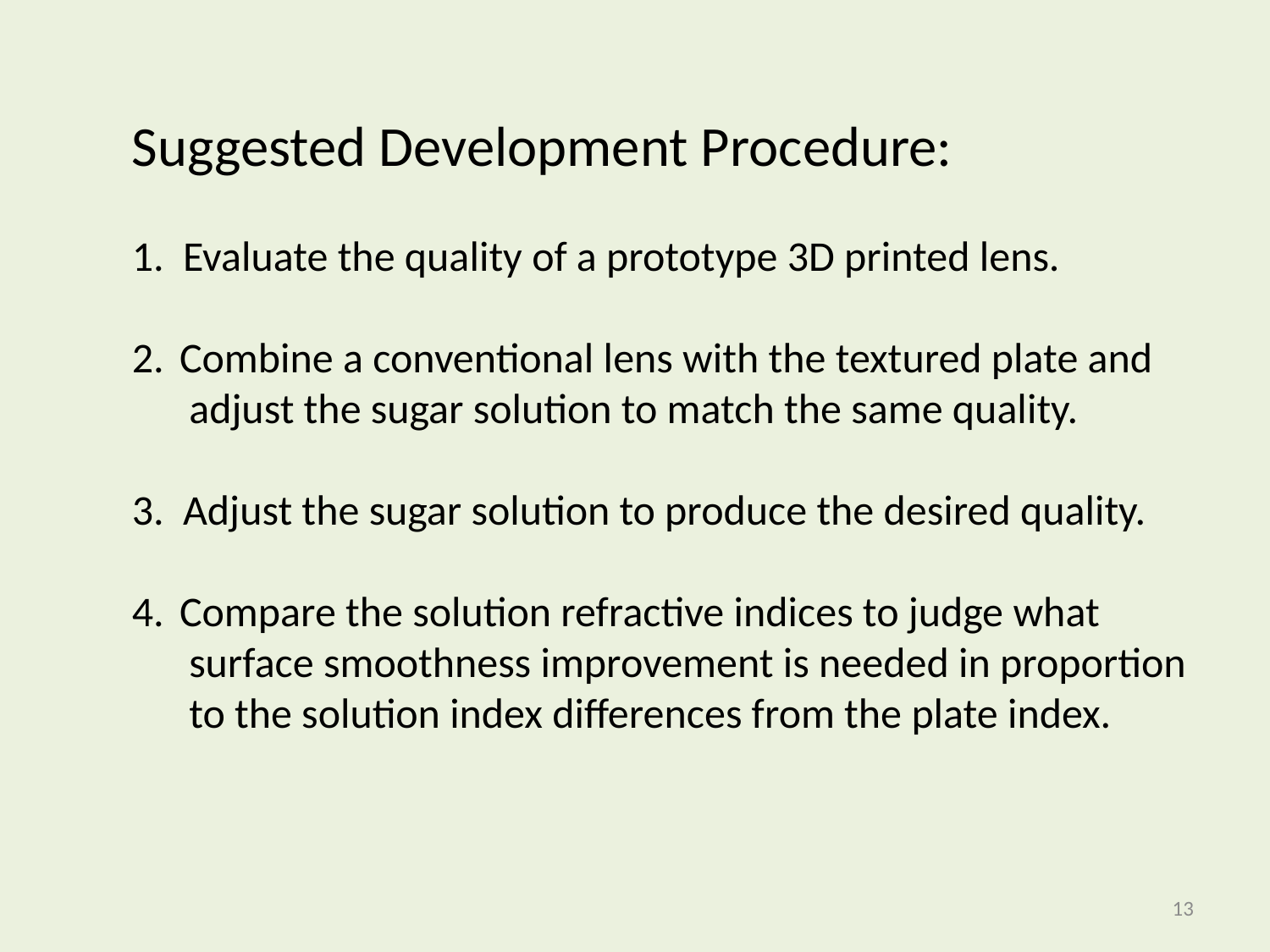

Suggested Development Procedure:

1.  Evaluate the quality of a prototype 3D printed lens.

Combine a conventional lens with the textured plate and
      adjust the sugar solution to match the same quality.

3.  Adjust the sugar solution to produce the desired quality.

Compare the solution refractive indices to judge what
      surface smoothness improvement is needed in proportion
      to the solution index differences from the plate index.
13